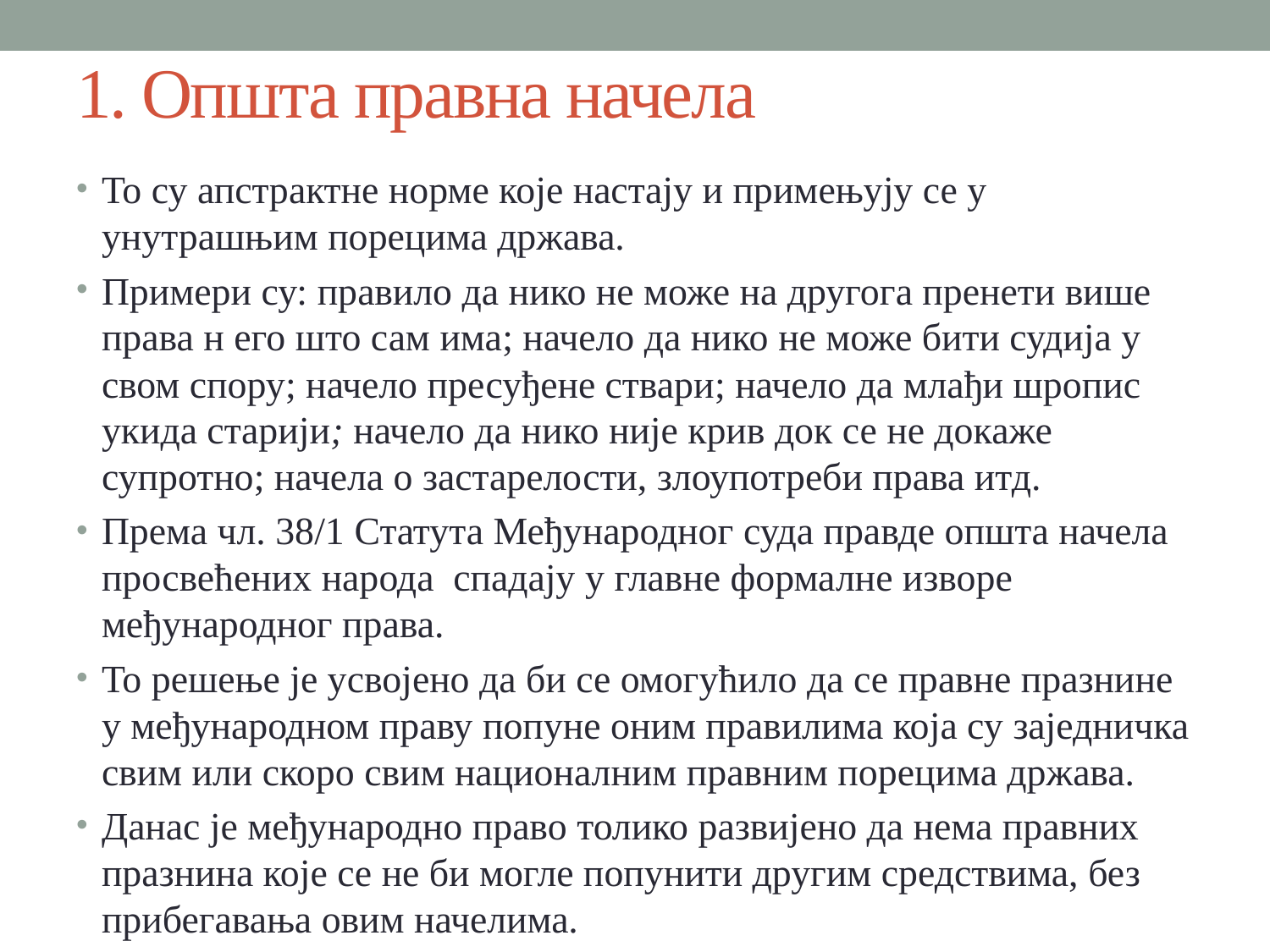

# 1. Општа правна начела
То су апстрактне норме које настају и примењују се у унутрашњим порецима држава.
Примери су: правило да нико не може на другога пренети више права н его што сам има; начело да нико не може бити судија у свом спору; начело пресуђене ствари; начело да млађи шропис укида старији; начело да нико није крив док се не докаже супротно; начела о застарелости, злоупотреби права итд.
Према чл. 38/1 Статута Међународног суда правде општа начела просвећених народа  спадају у главне формалне изворе међународног права.
То решење је усвојено да би се омогућило да се правне празнине у међународном праву попуне оним правилима која су заједничка свим или скоро свим националним правним порецима држава.
Данас је међународно право толико развијено да нема правних празнина које се не би могле попунити другим средствима, без прибегавања овим начелима.